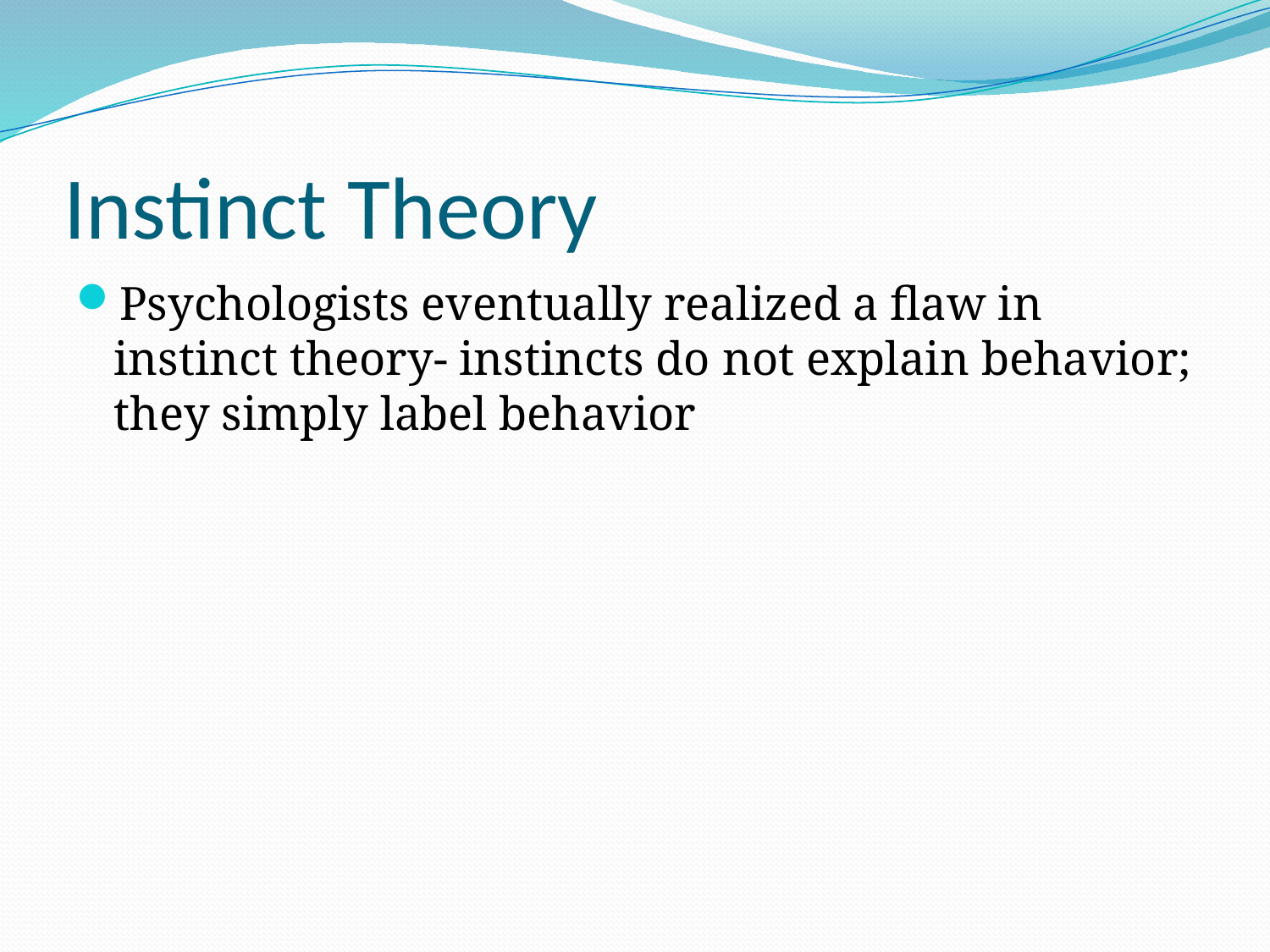

# Instinct Theory
Psychologists eventually realized a flaw in instinct theory- instincts do not explain behavior; they simply label behavior